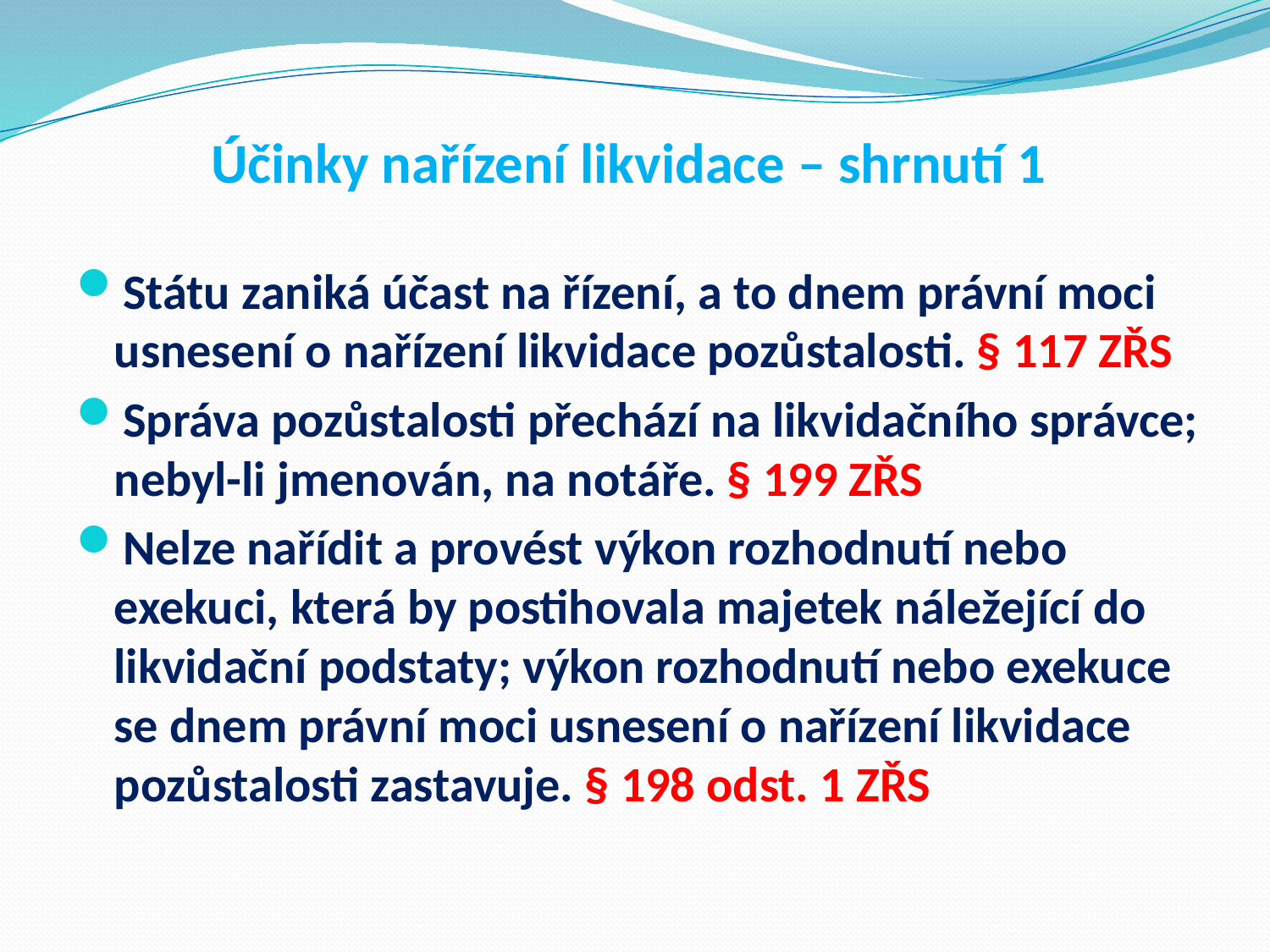

# Účinky nařízení likvidace – shrnutí 1
Státu zaniká účast na řízení, a to dnem právní moci usnesení o nařízení likvidace pozůstalosti. § 117 ZŘS
Správa pozůstalosti přechází na likvidačního správce; nebyl-li jmenován, na notáře. § 199 ZŘS
Nelze nařídit a provést výkon rozhodnutí nebo exekuci, která by postihovala majetek náležející do likvidační podstaty; výkon rozhodnutí nebo exekuce se dnem právní moci usnesení o nařízení likvidace pozůstalosti zastavuje. § 198 odst. 1 ZŘS